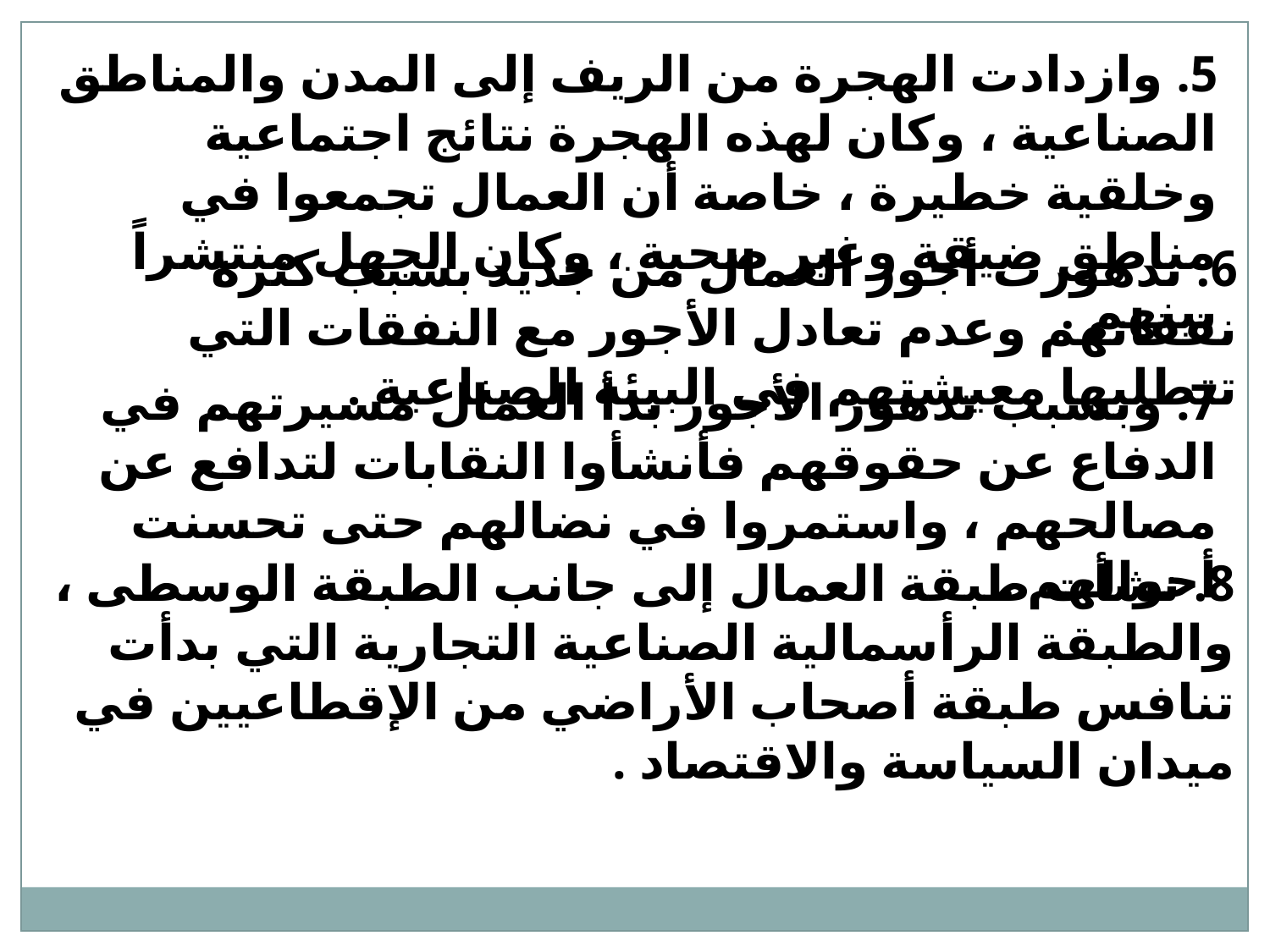

5. وازدادت الهجرة من الريف إلى المدن والمناطق الصناعية ، وكان لهذه الهجرة نتائج اجتماعية وخلقية خطيرة ، خاصة أن العمال تجمعوا في مناطق ضيقة وغير صحية ، وكان الجهل منتشراً بينهم .
6. تدهورت أجور العمال من جديد بسبب كثرة نفقاتهم وعدم تعادل الأجور مع النفقات التي تتطلبها معيشتهم في البيئة الصناعية .
7. وبسبب تدهور الأجور بدأ العمال مسيرتهم في الدفاع عن حقوقهم فأنشأوا النقابات لتدافع عن مصالحهم ، واستمروا في نضالهم حتى تحسنت أحوالهم .
8. نشأت طبقة العمال إلى جانب الطبقة الوسطى ، والطبقة الرأسمالية الصناعية التجارية التي بدأت تنافس طبقة أصحاب الأراضي من الإقطاعيين في ميدان السياسة والاقتصاد .